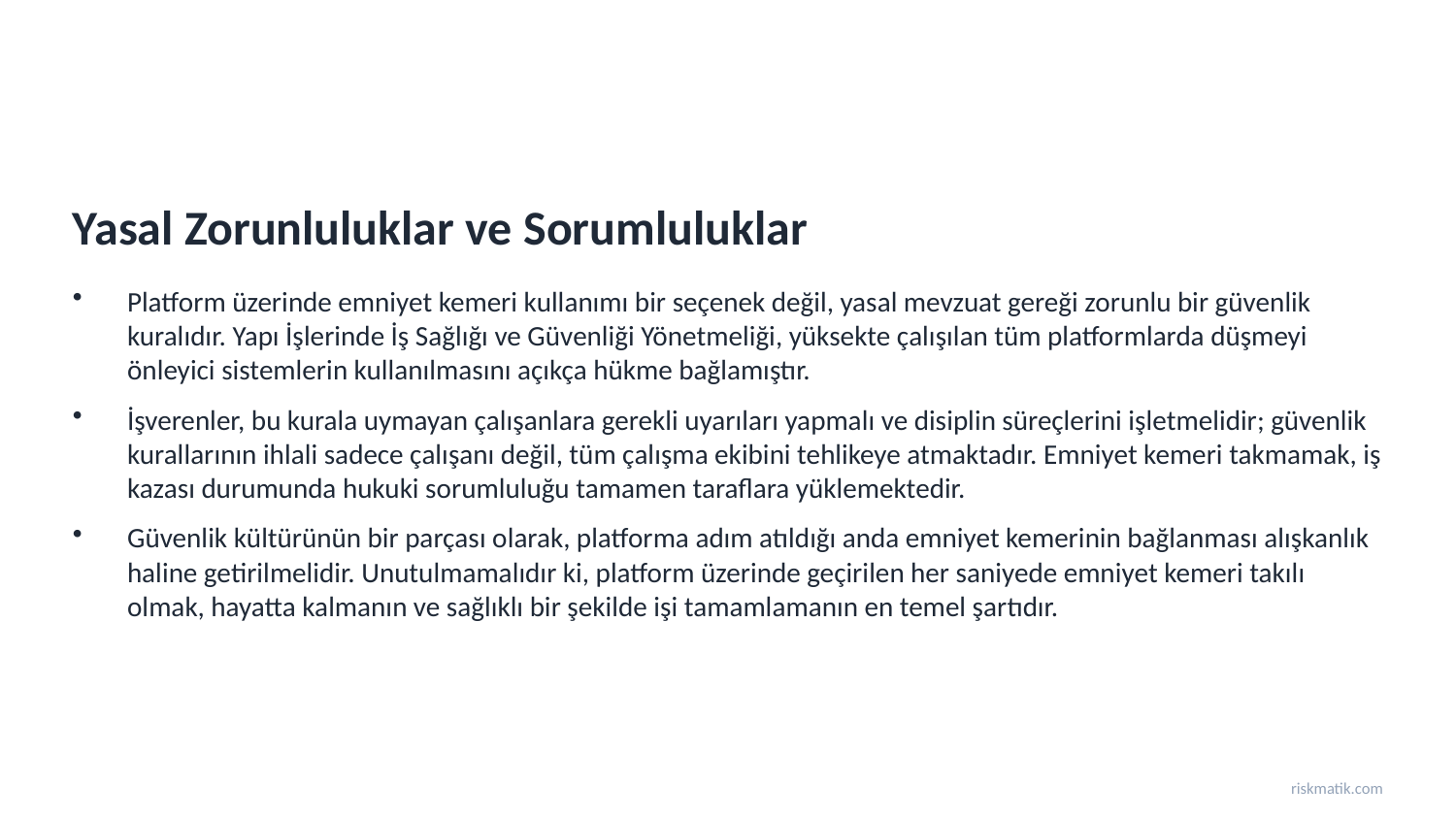

Yasal Zorunluluklar ve Sorumluluklar
Platform üzerinde emniyet kemeri kullanımı bir seçenek değil, yasal mevzuat gereği zorunlu bir güvenlik kuralıdır. Yapı İşlerinde İş Sağlığı ve Güvenliği Yönetmeliği, yüksekte çalışılan tüm platformlarda düşmeyi önleyici sistemlerin kullanılmasını açıkça hükme bağlamıştır.
İşverenler, bu kurala uymayan çalışanlara gerekli uyarıları yapmalı ve disiplin süreçlerini işletmelidir; güvenlik kurallarının ihlali sadece çalışanı değil, tüm çalışma ekibini tehlikeye atmaktadır. Emniyet kemeri takmamak, iş kazası durumunda hukuki sorumluluğu tamamen taraflara yüklemektedir.
Güvenlik kültürünün bir parçası olarak, platforma adım atıldığı anda emniyet kemerinin bağlanması alışkanlık haline getirilmelidir. Unutulmamalıdır ki, platform üzerinde geçirilen her saniyede emniyet kemeri takılı olmak, hayatta kalmanın ve sağlıklı bir şekilde işi tamamlamanın en temel şartıdır.
riskmatik.com